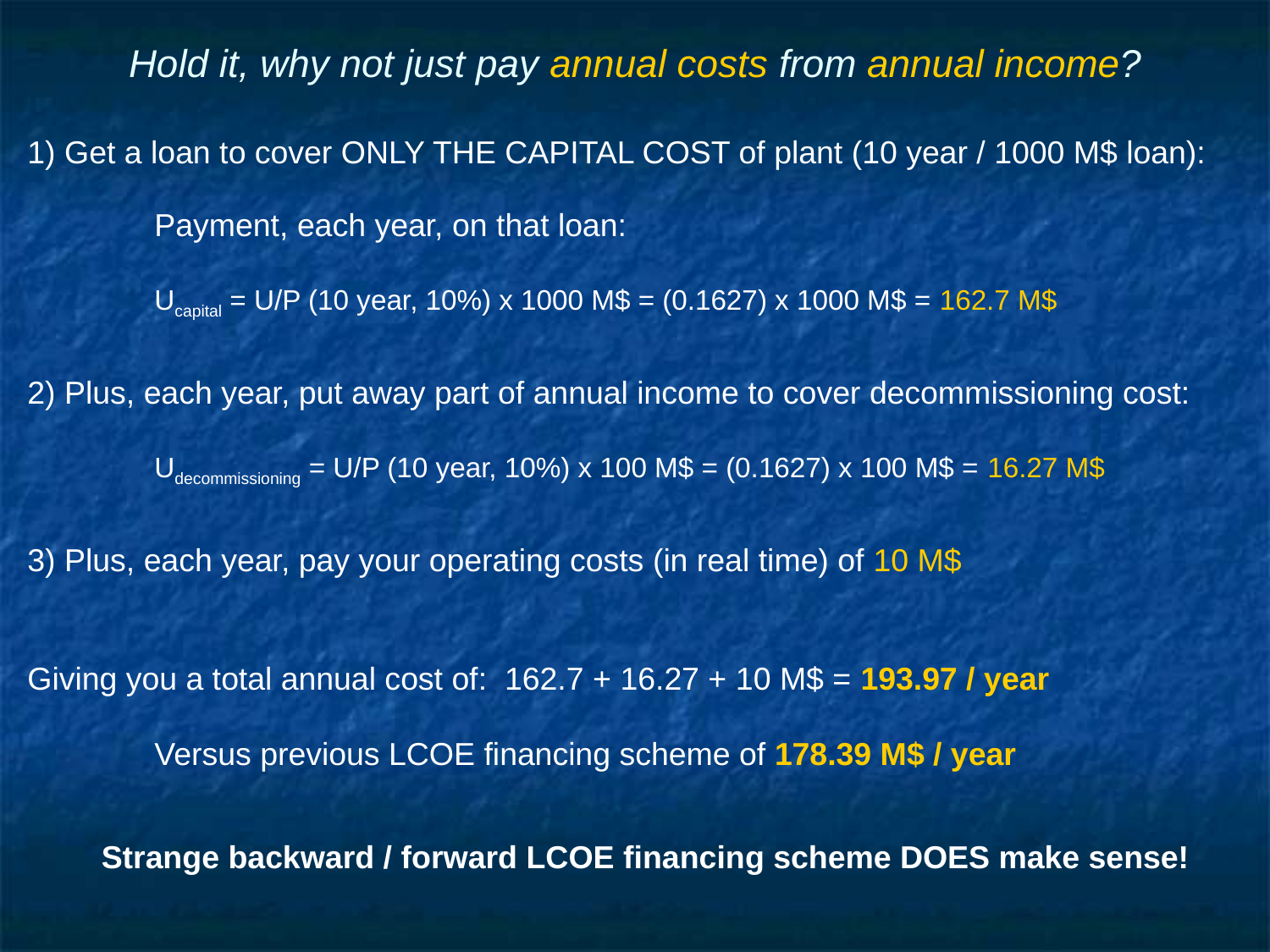

# Hold it, why not just pay annual costs from annual income?
1) Get a loan to cover ONLY THE CAPITAL COST of plant (10 year / 1000 M$ loan):

	Payment, each year, on that loan:

	Ucapital = U/P (10 year, 10%) x 1000 M$ = (0.1627) x 1000 M$ = 162.7 M$

2) Plus, each year, put away part of annual income to cover decommissioning cost:

	Udecommissioning = U/P (10 year, 10%) x 100 M$ = (0.1627) x 100 M$ = 16.27 M$

3) Plus, each year, pay your operating costs (in real time) of 10 M$

Giving you a total annual cost of:  162.7 + 16.27 + 10 M$ = 193.97 / year

	Versus previous LCOE financing scheme of 178.39 M$ / year

Strange backward / forward LCOE financing scheme DOES make sense!